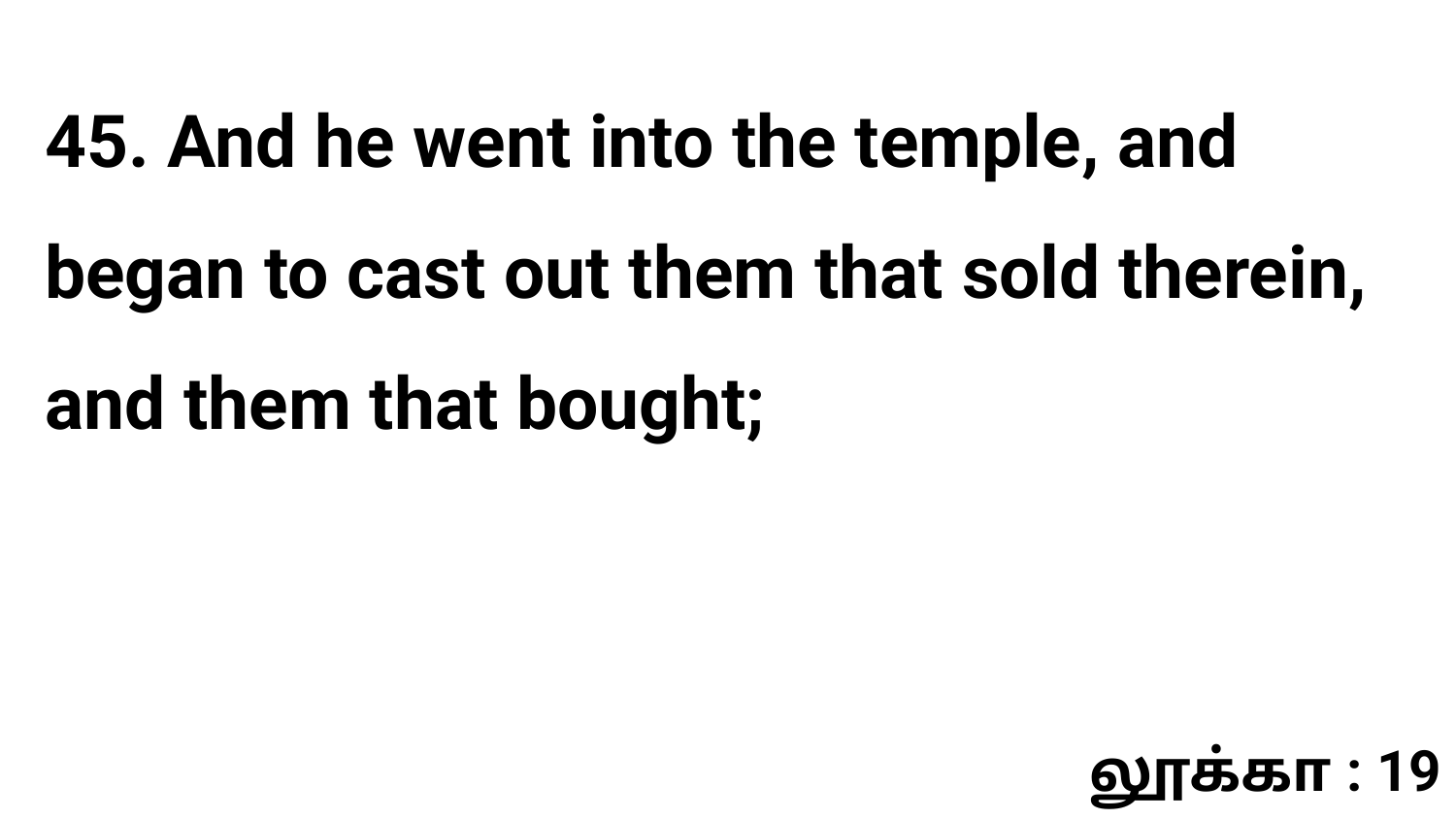

45. And he went into the temple, and began to cast out them that sold therein, and them that bought;
லூக்கா : 19